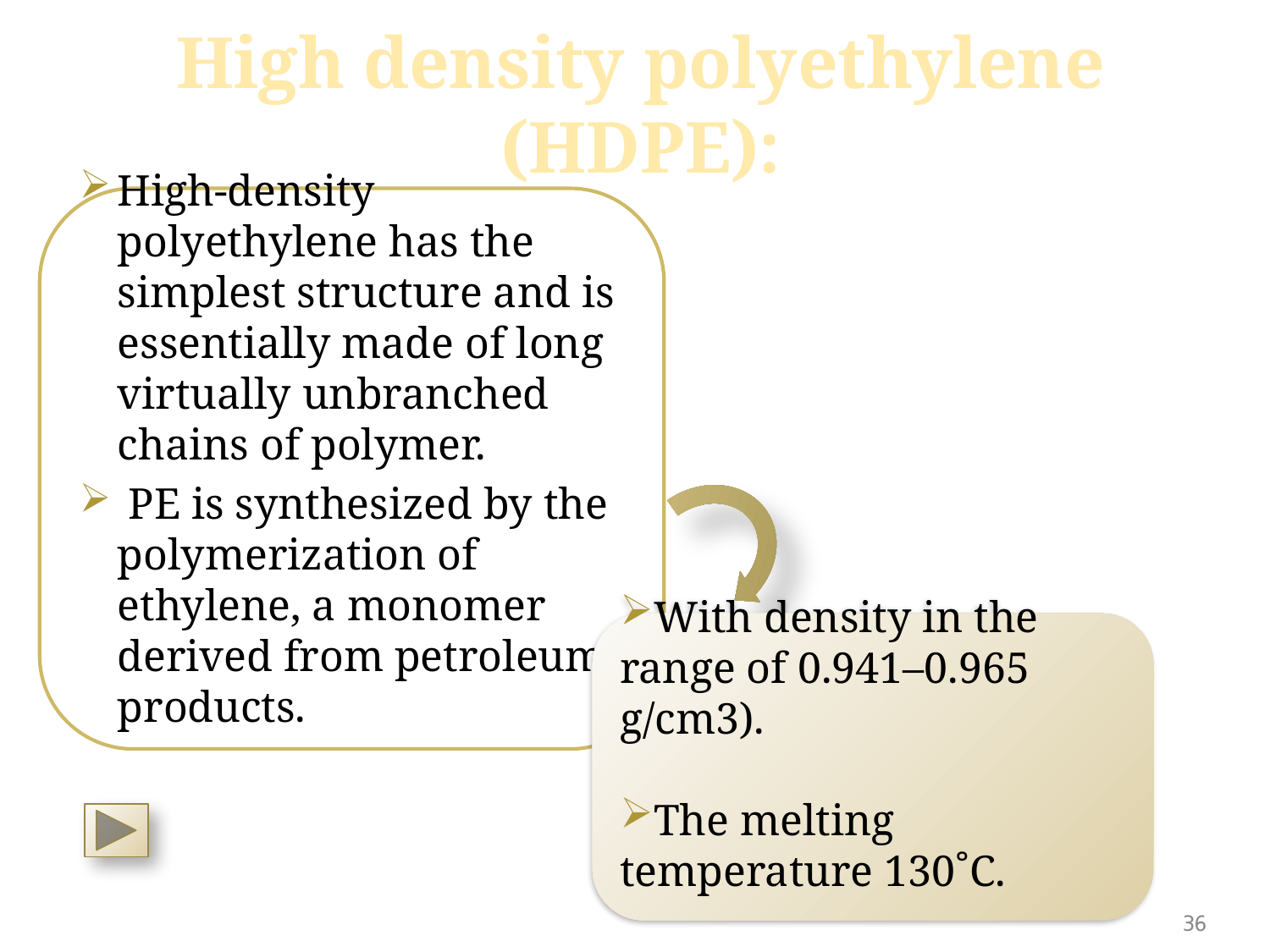

# High density polyethylene (HDPE):
High-density polyethylene has the simplest structure and is essentially made of long virtually unbranched chains of polymer.
 PE is synthesized by the polymerization of ethylene, a monomer derived from petroleum products.

With density in the range of 0.941–0.965 g/cm3).

The melting temperature 130˚C.

36